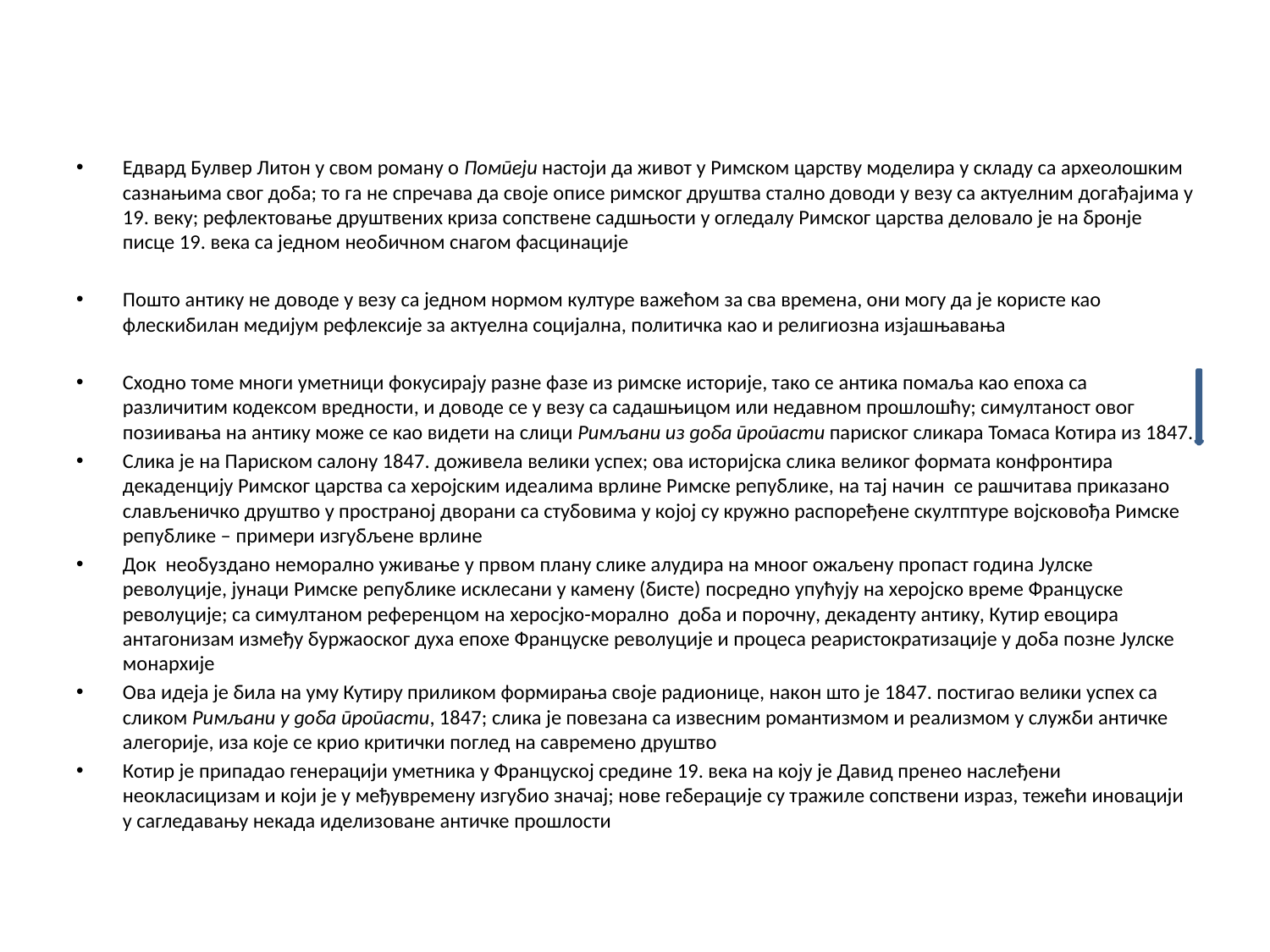

Едвард Булвер Литон у свом роману о Помпеји настоји да живот у Римском царству моделира у складу са археолошким сазнањима свог доба; то га не спречава да своје описе римског друштва стално доводи у везу са актуелним догађајима у 19. веку; рефлектовање друштвених криза сопствене садшњости у огледалу Римског царства деловало је на бронје писце 19. века са једном необичном снагом фасцинације

Пошто антику не доводе у везу са једном нормом културе важећом за сва времена, они могу да је користе као флескибилан медијум рефлексије за актуелна социјална, политичка као и религиозна изјашњавања

Сходно томе многи уметници фокусирају разне фазе из римске историје, тако се антика помаља као епоха са различитим кодексом вредности, и доводе се у везу са садашњицом или недавном прошлошћу; симултаност овог позиивања на антику може се као видети на слици Римљани из доба пропасти париског сликара Томаса Котира из 1847.
Слика је на Париском салону 1847. доживела велики успех; ова историјска слика великог формата конфронтира декаденцију Римског царства са херојским идеалима врлине Римске републике, на тај начин  се рашчитава приказано слављеничко друштво у пространој дворани са стубовима у којој су кружно распоређене скултптуре војсковођа Римске републике – примери изгубљене врлине
Док  необуздано неморално уживање у првом плану слике алудира на мноог ожаљену пропаст година Јулске револуције, јунаци Римске републике исклесани у камену (бисте) посредно упућују на херојско време Француске револуције; са симултаном референцом на херосјко-морално  доба и порочну, декаденту антику, Кутир евоцира антагонизам између буржаоског духа епохе Француске револуције и процеса реаристократизације у доба позне Јулске монархије
Ова идеја је била на уму Кутиру приликом формирања своје радионице, након што је 1847. постигао велики успех са сликом Римљани у доба пропасти, 1847; слика је повезана са извесним романтизмом и реализмом у служби античке алегорије, иза које се крио критички поглед на савремено друштво
Котир је припадао генерацији уметника у Француској средине 19. века на коју је Давид пренео наслеђени неокласицизам и који је у међувремену изгубио значај; нове геберације су тражиле сопствени израз, тежећи иновацији у сагледавању некада иделизоване античке прошлости